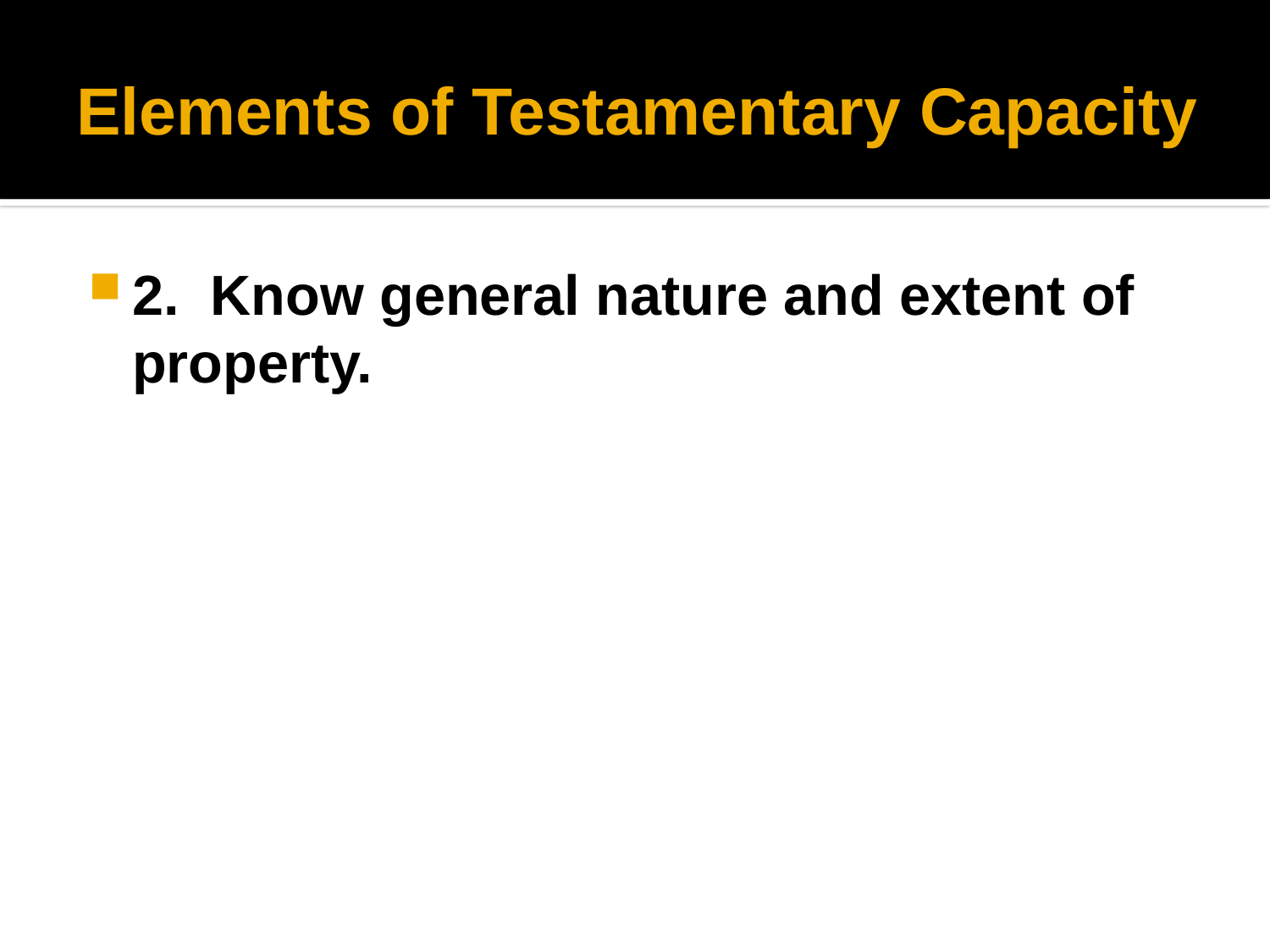

# Elements of Testamentary Capacity
2.  Know general nature and extent of property.